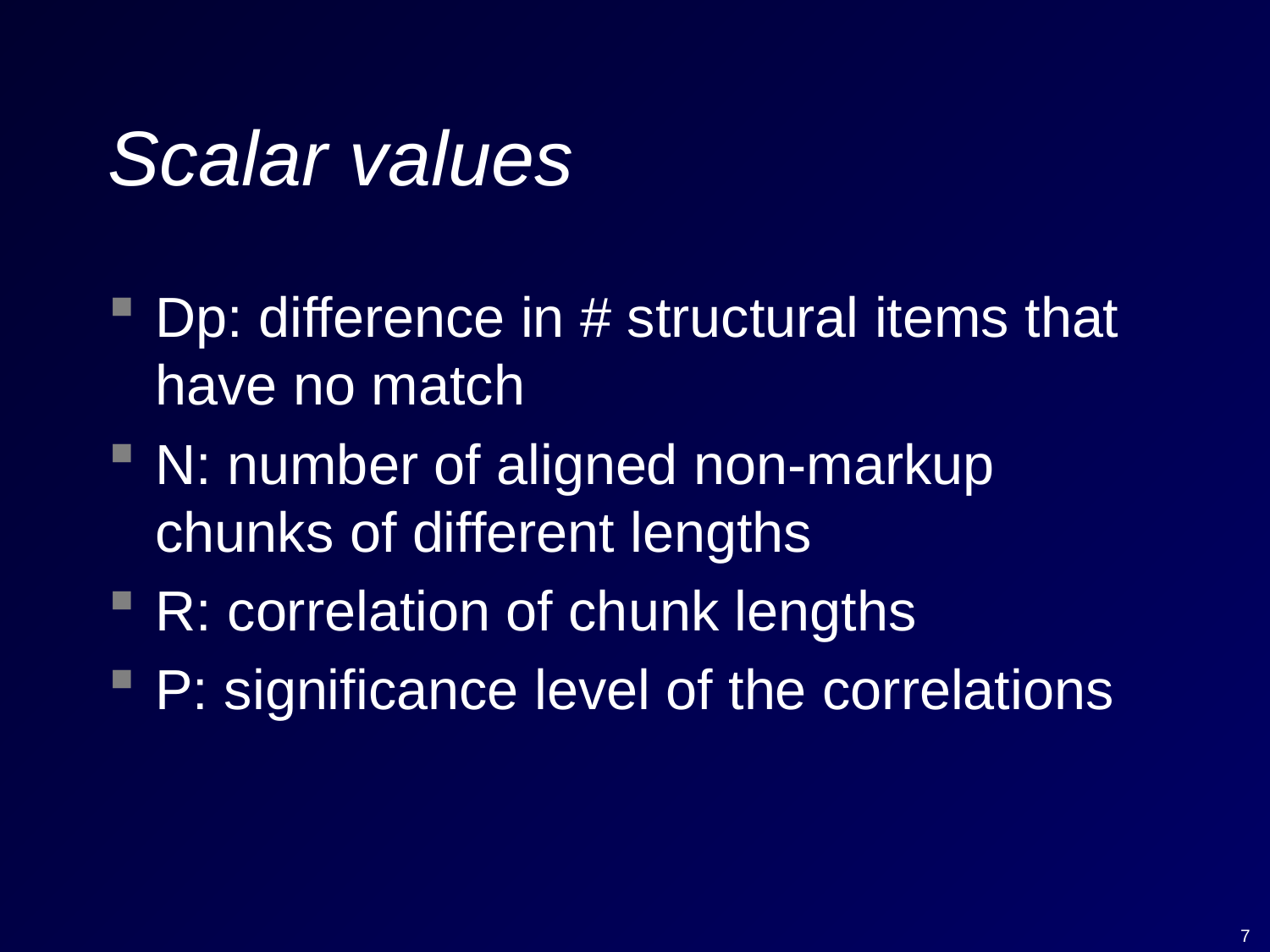

# Scalar values
Dp: difference in # structural items that have no match
N: number of aligned non-markup chunks of different lengths
R: correlation of chunk lengths
P: significance level of the correlations